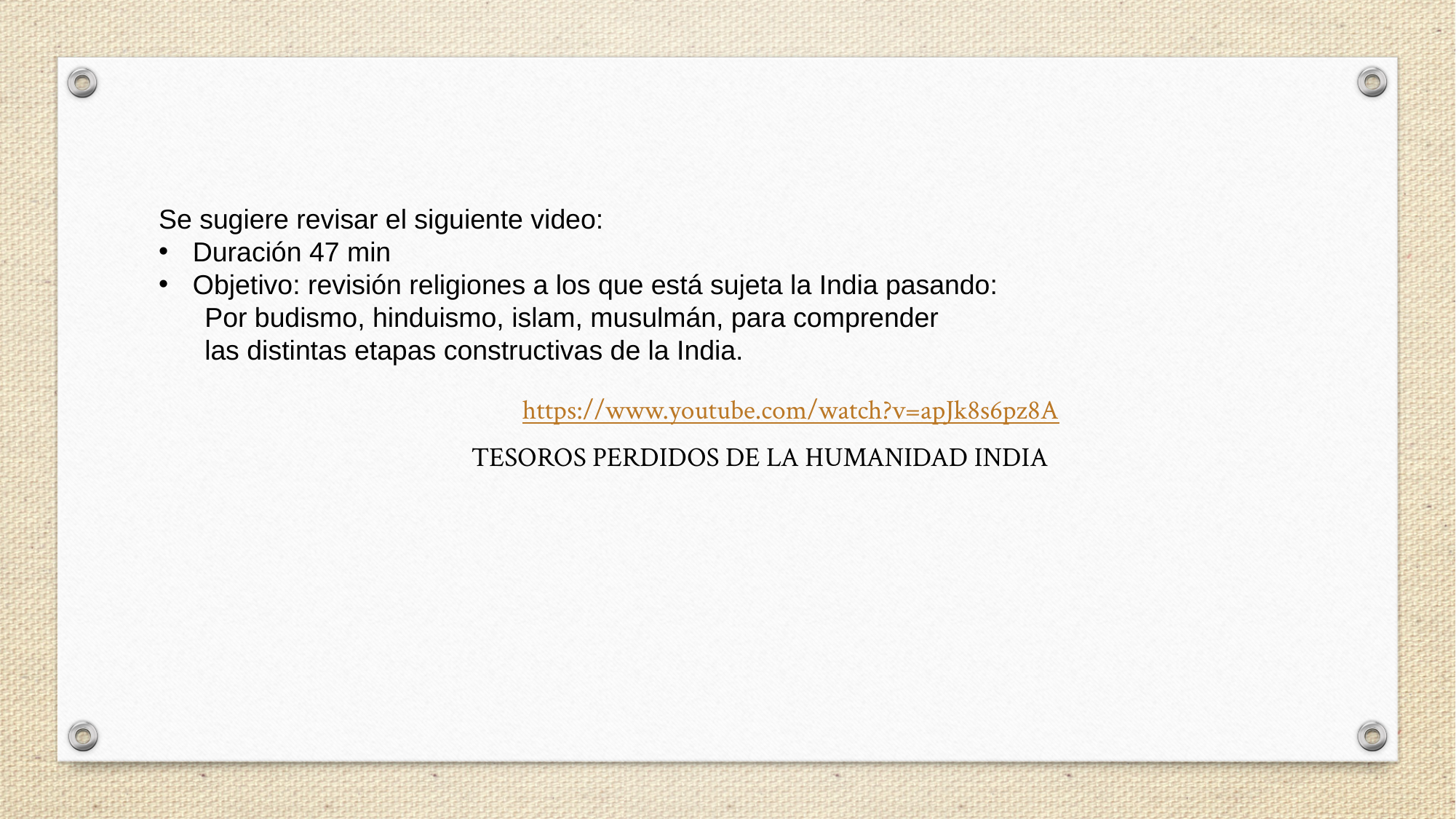

Se sugiere revisar el siguiente video:
Duración 47 min
Objetivo: revisión religiones a los que está sujeta la India pasando:
      Por budismo, hinduismo, islam, musulmán, para comprender
      las distintas etapas constructivas de la India.
https://www.youtube.com/watch?v=apJk8s6pz8A
TESOROS PERDIDOS DE LA HUMANIDAD INDIA